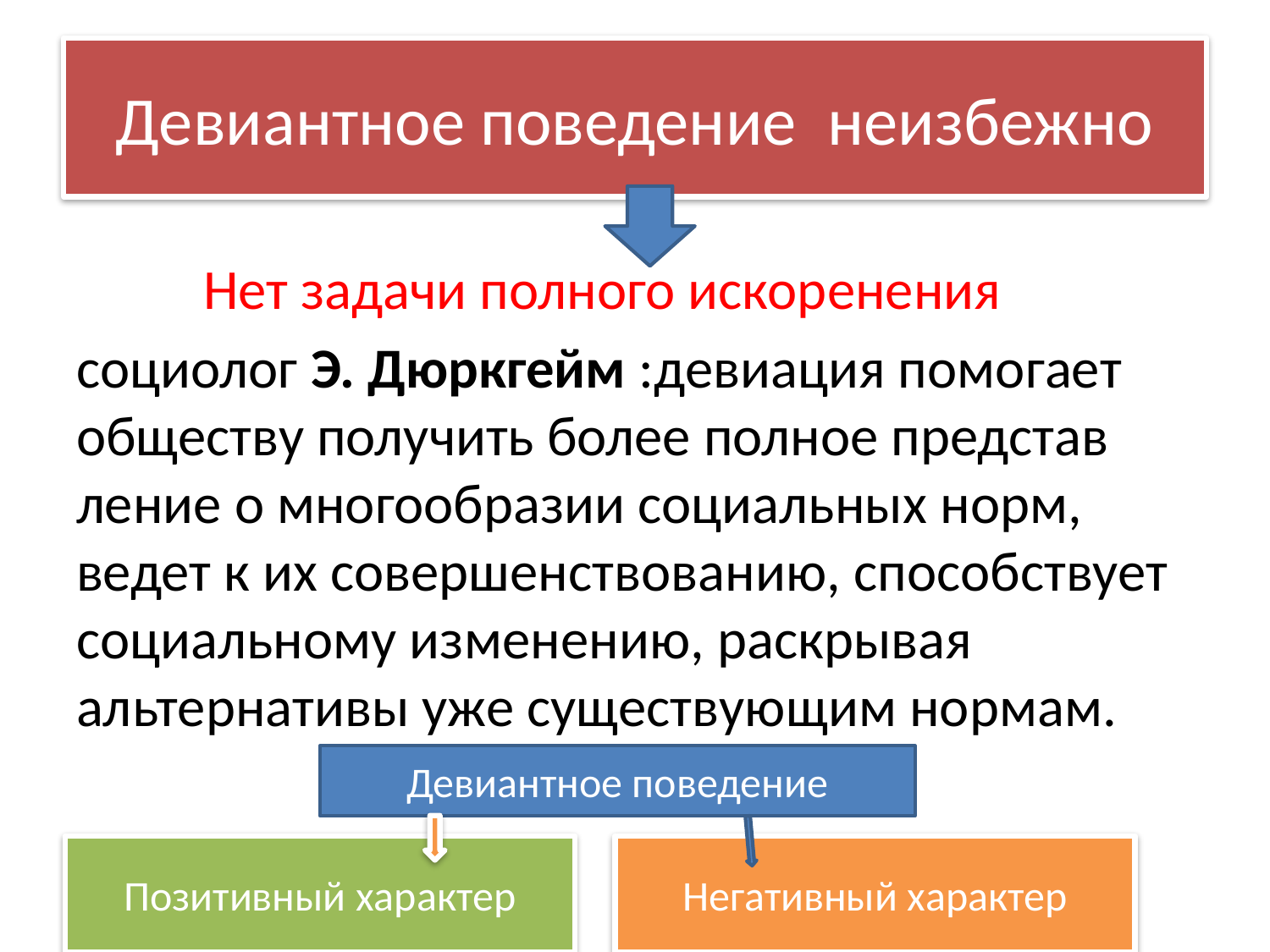

# Девиантное поведение  неизбежно

          Нет задачи полного искоренения
социолог Э. Дюркгейм :девиация помогает обществу получить более полное представ­ление о многообразии социальных норм, ведет к их совершенствованию, способствует социальному из­менению, раскрывая альтернативы уже существую­щим нормам.
Девиантное поведение

Позитивный характер
Негативный характер